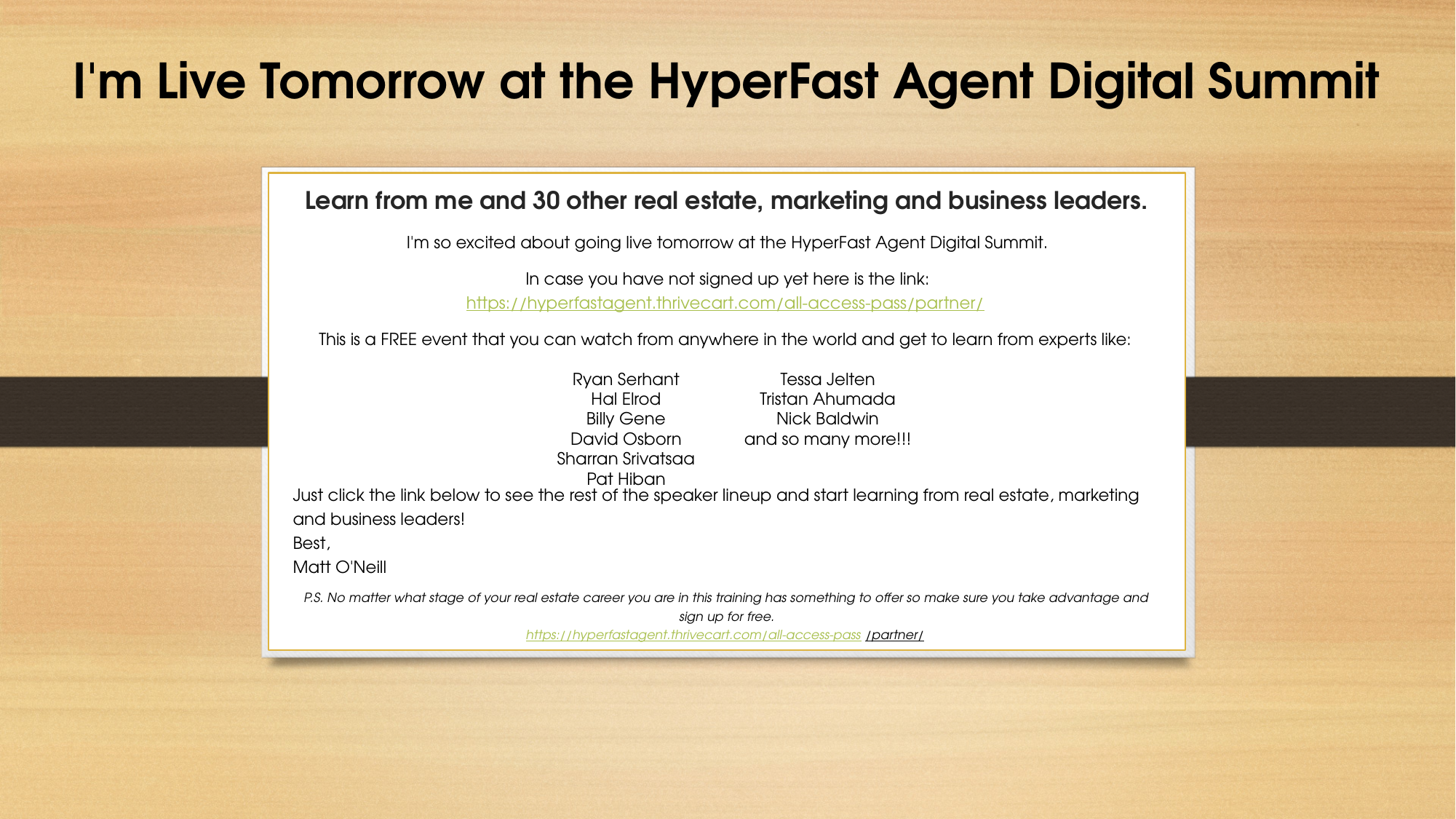

I'm Live Tomorrow at the HyperFast Agent Digital Summit

# Learn from me and 30 other real estate, marketing and business leaders.
I'm so excited about going live tomorrow at the HyperFast Agent Digital Summit.
In case you have not signed up yet here is the link:
https://hyperfastagent.thrivecart.com/all-access-pass/partner/
This is a FREE event that you can watch from anywhere in the world and get to learn from experts like:
Ryan Serhant
Hal Elrod
Billy Gene
David Osborn
Sharran Srivatsaa
Pat Hiban
Tessa Jelten
Tristan Ahumada
Nick Baldwin
and so many more!!!
Just click the link below to see the rest of the speaker lineup and start learning from real estate, marketing and business leaders!
Best,
Matt O'Neill
P.S. No matter what stage of your real estate career you are in this training has something to offer so make sure you take advantage and sign up for free.
https://hyperfastagent.thrivecart.com/all-access-pass/partner/